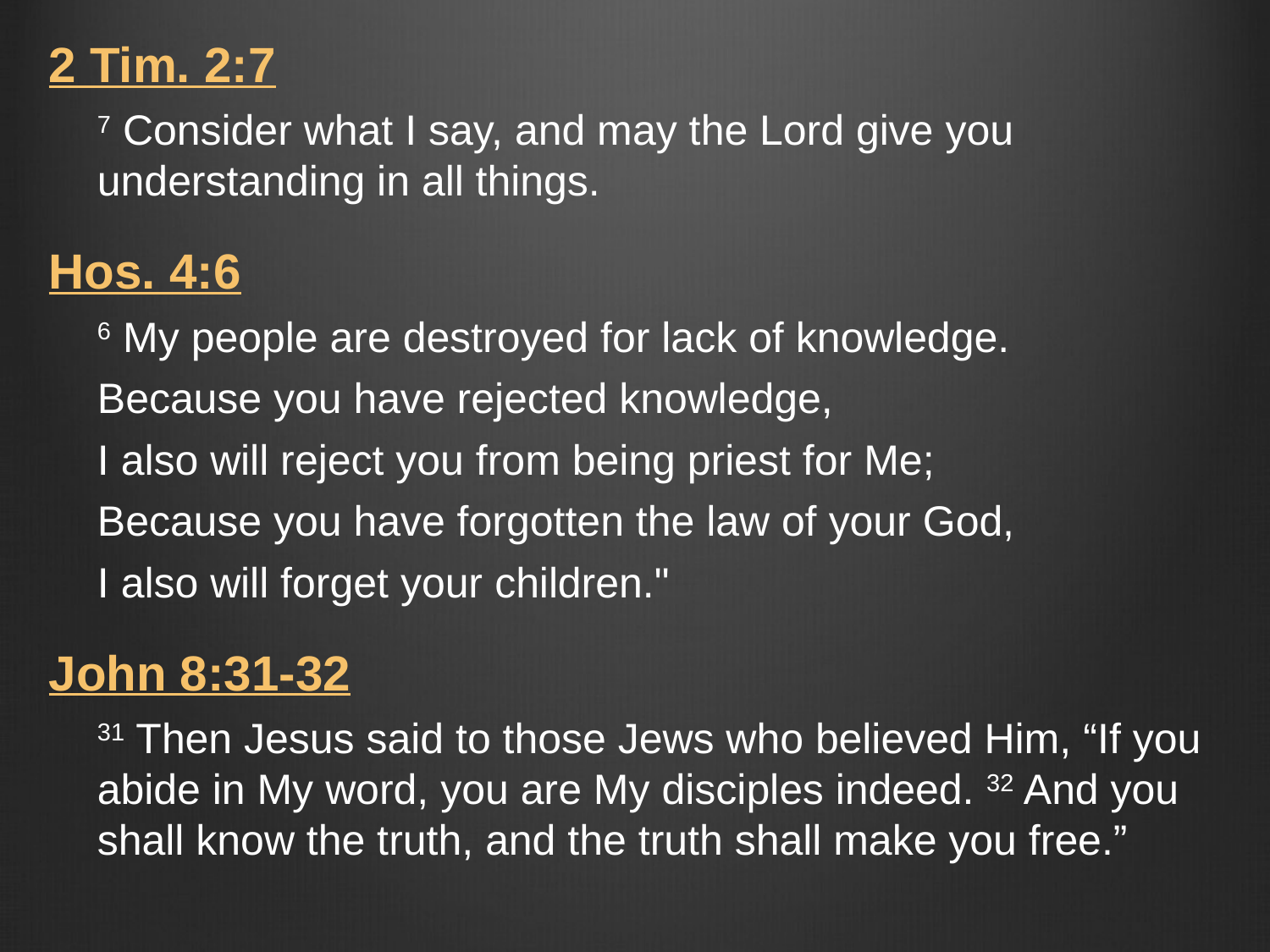

2 Tim. 2:7
7 Consider what I say, and may the Lord give you understanding in all things.
Hos. 4:6
6 My people are destroyed for lack of knowledge.
Because you have rejected knowledge,
I also will reject you from being priest for Me;
Because you have forgotten the law of your God,
I also will forget your children."
John 8:31-32
31 Then Jesus said to those Jews who believed Him, “If you abide in My word, you are My disciples indeed. 32 And you shall know the truth, and the truth shall make you free.”